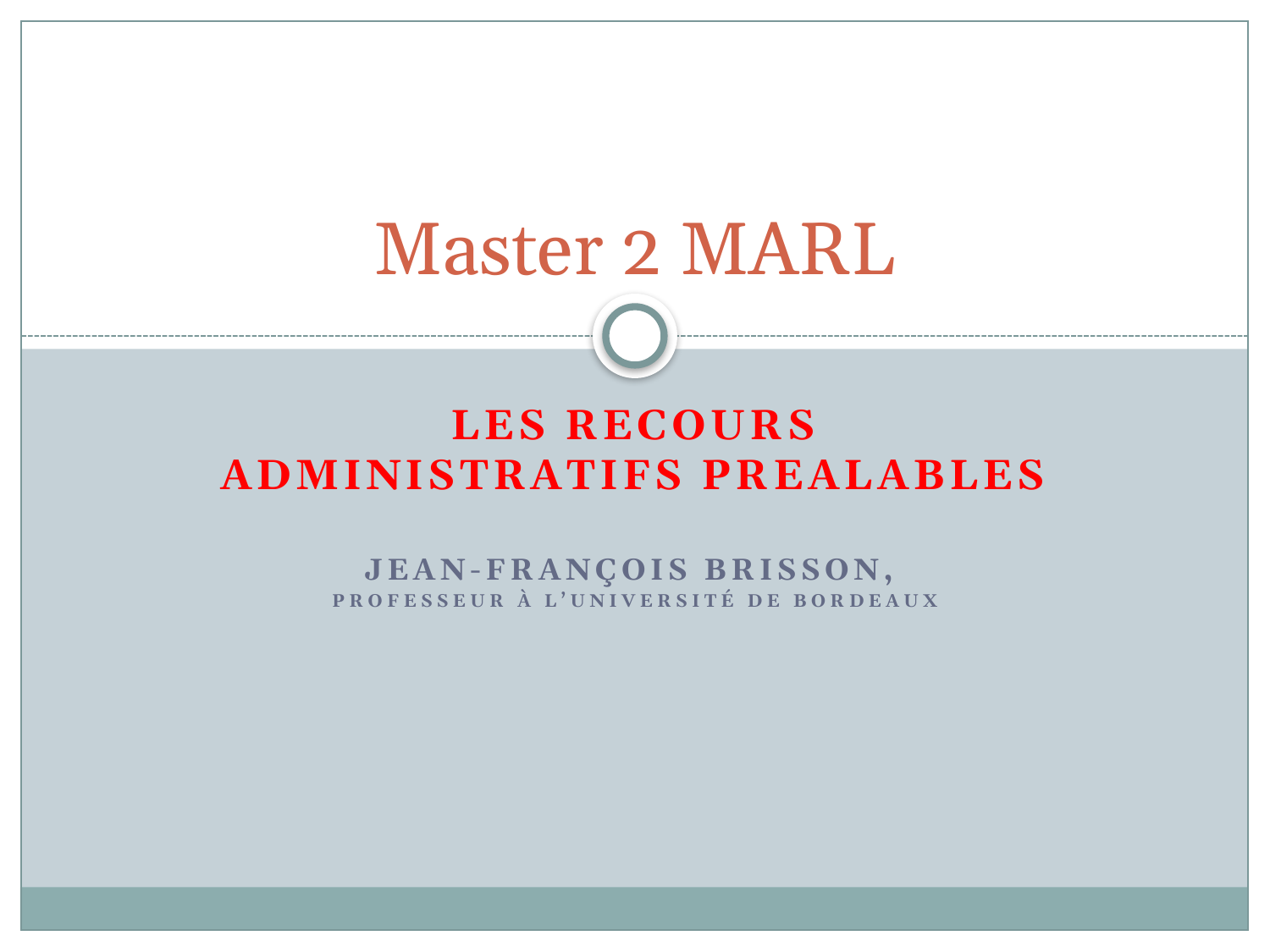

# Master 2 MARL
Les Recours
 administratifs prealables

Jean-François Brisson,
professeur à l’Université de Bordeaux